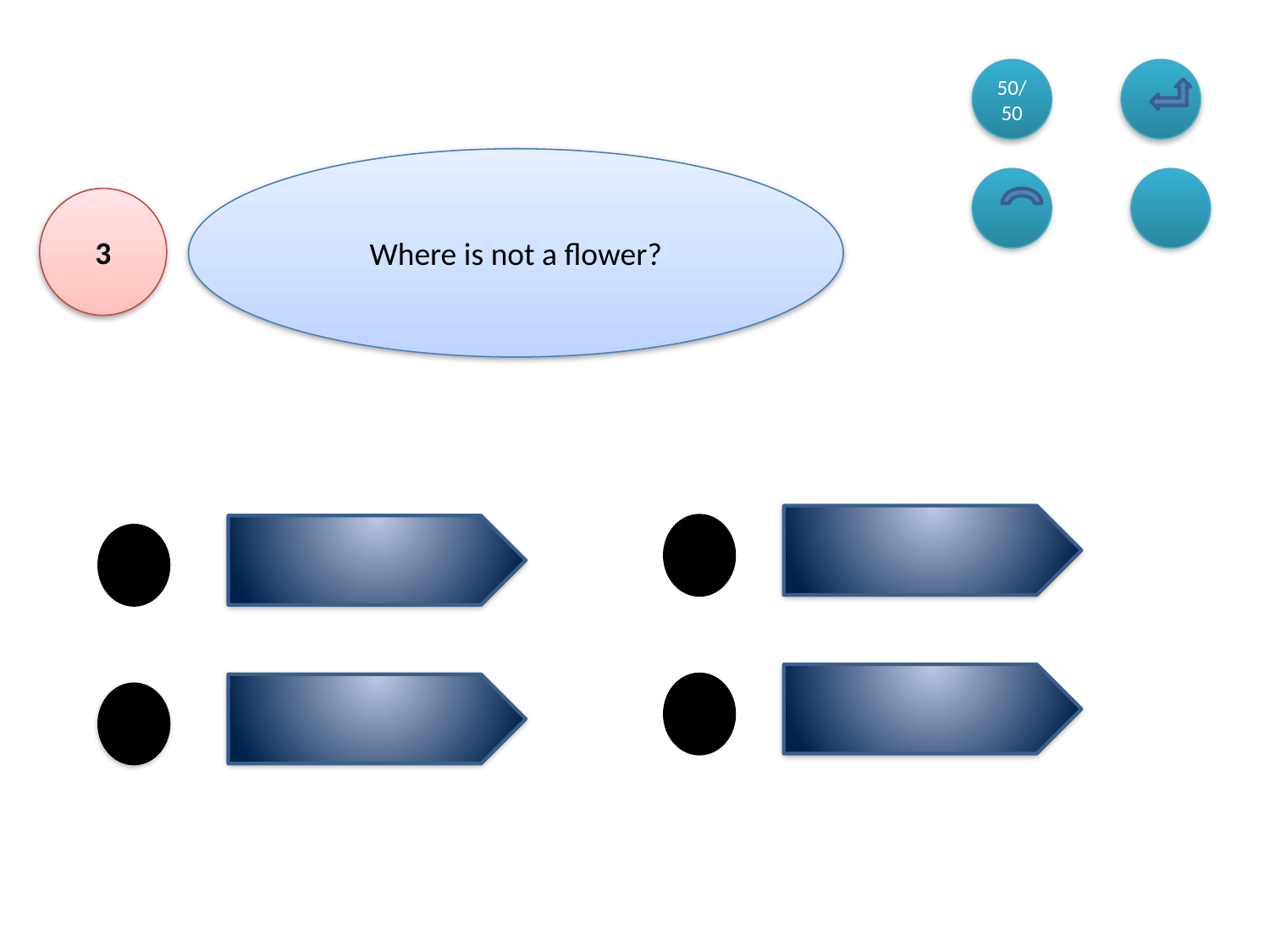

50/50

Where is not a flower?

3

Sun flower

rose

Sakura flower

eardrop

B